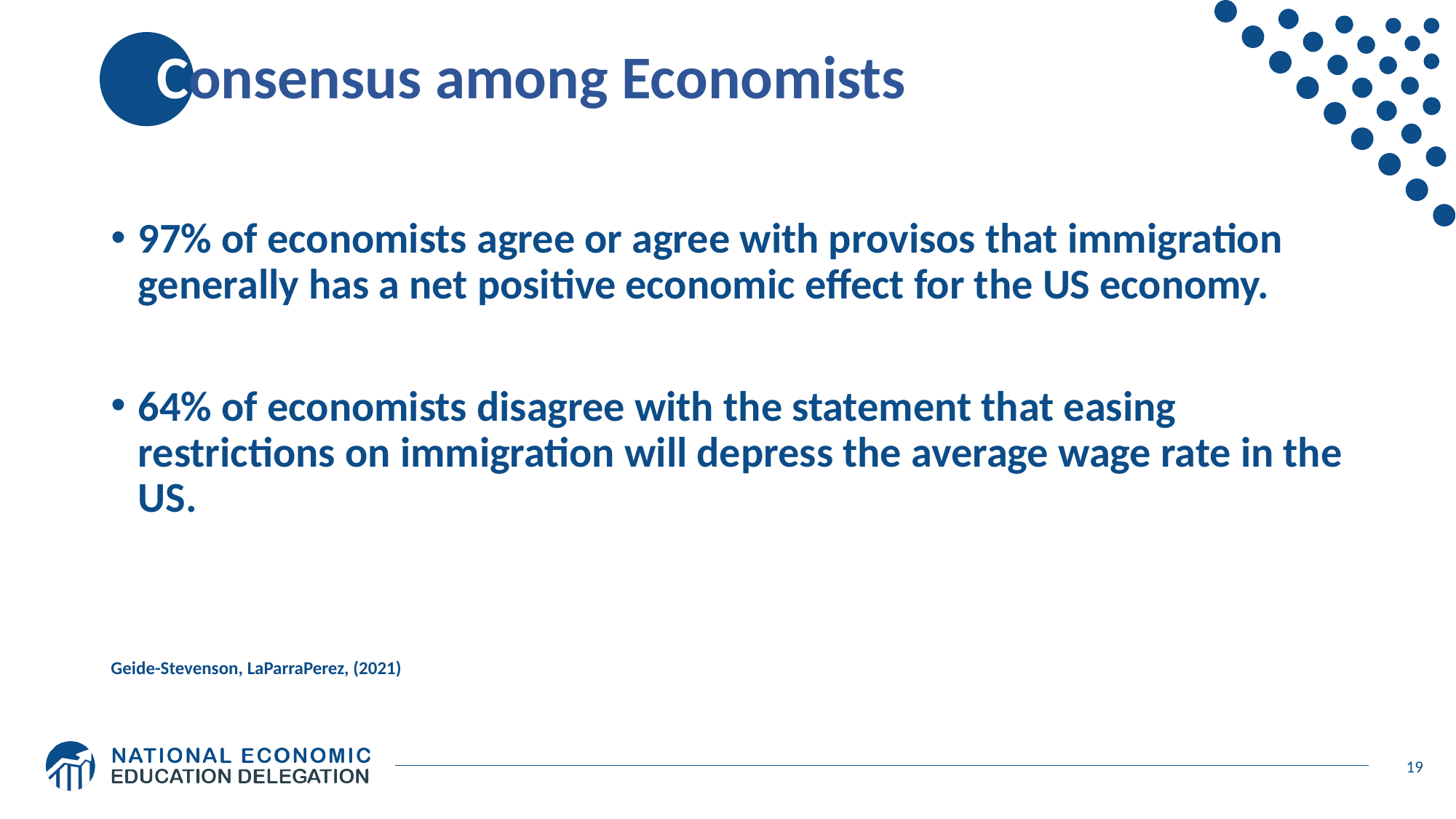

# CConsensus among Economists
97% of economists agree or agree with provisos that immigration generally has a net positive economic effect for the US economy.

64% of economists disagree with the statement that easing restrictions on immigration will depress the average wage rate in the US.

Geide-Stevenson, LaParraPerez, (2021)
19